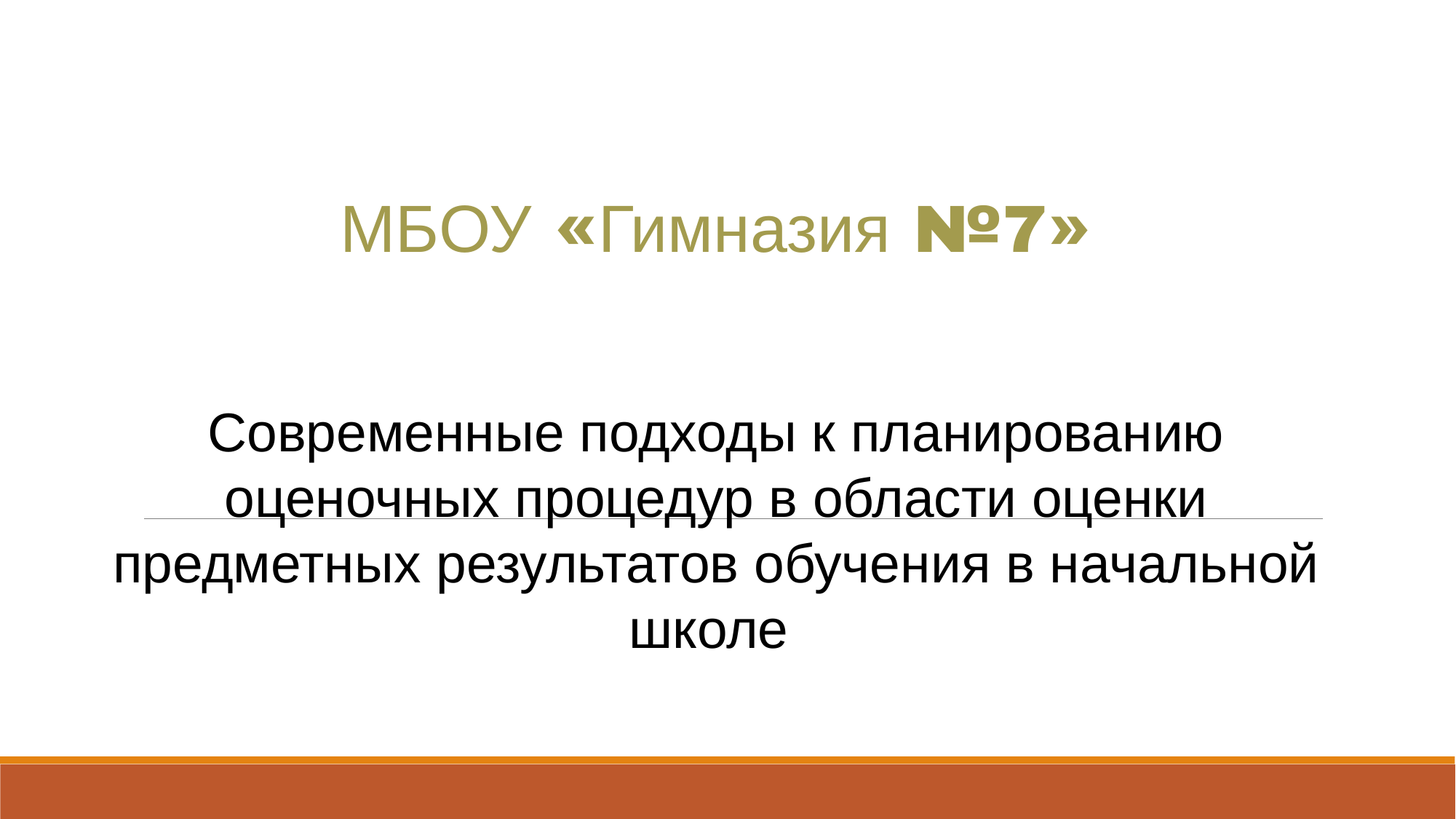

МБОУ «Гимназия №7»

Современные подходы к планированию оценочных процедур в области оценки предметных результатов обучения в начальной школе